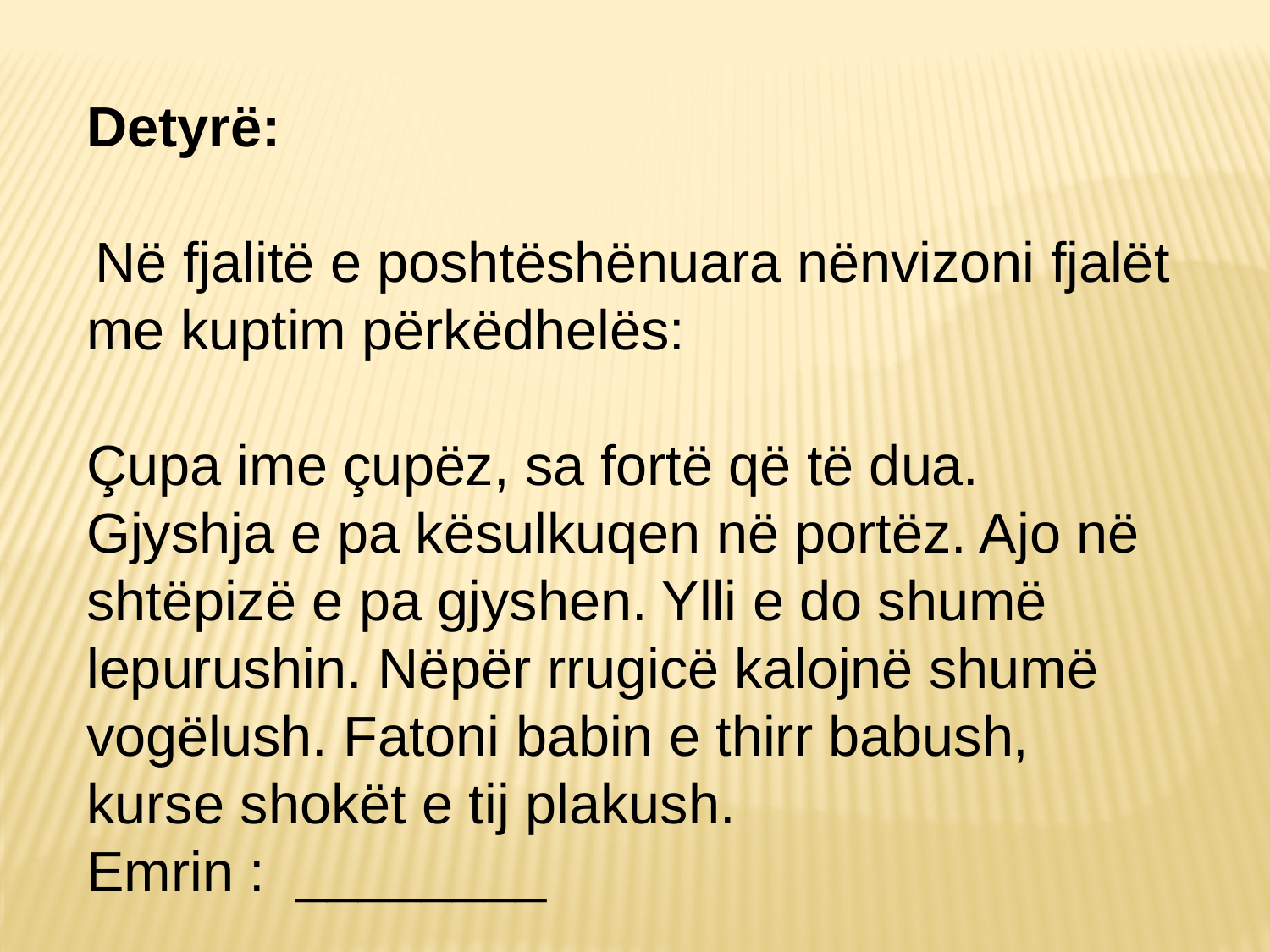

Detyrë:

 Në fjalitë e poshtëshënuara nënvizoni fjalët me kuptim përkëdhelës:

Çupa ime çupëz, sa fortë që të dua. Gjyshja e pa kësulkuqen në portëz. Ajo në shtëpizë e pa gjyshen. Ylli e do shumë lepurushin. Nëpër rrugicë kalojnë shumë vogëlush. Fatoni babin e thirr babush, kurse shokët e tij plakush.
Emrin :  ________